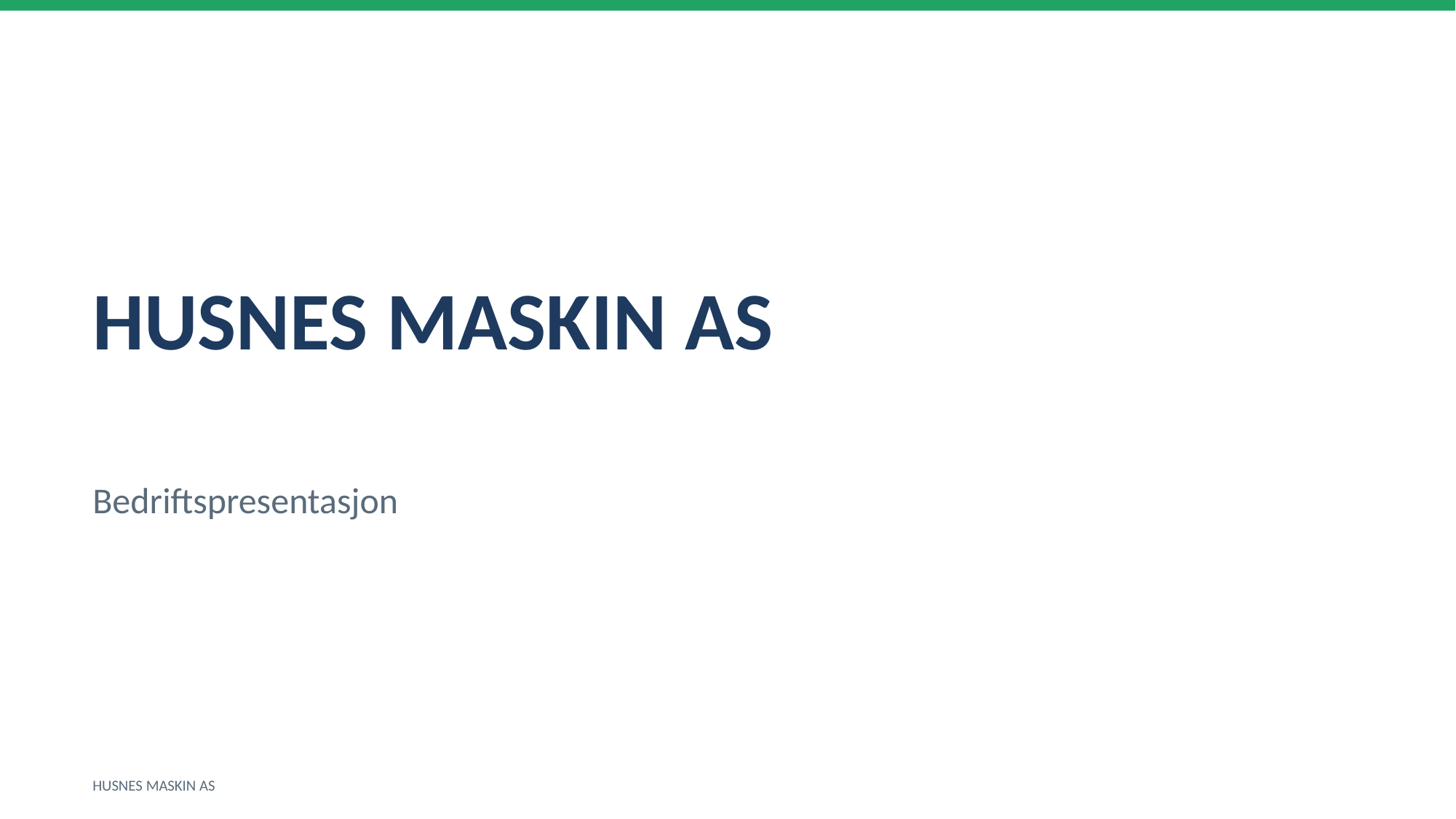

HUSNES MASKIN AS
Bedriftspresentasjon
HUSNES MASKIN AS